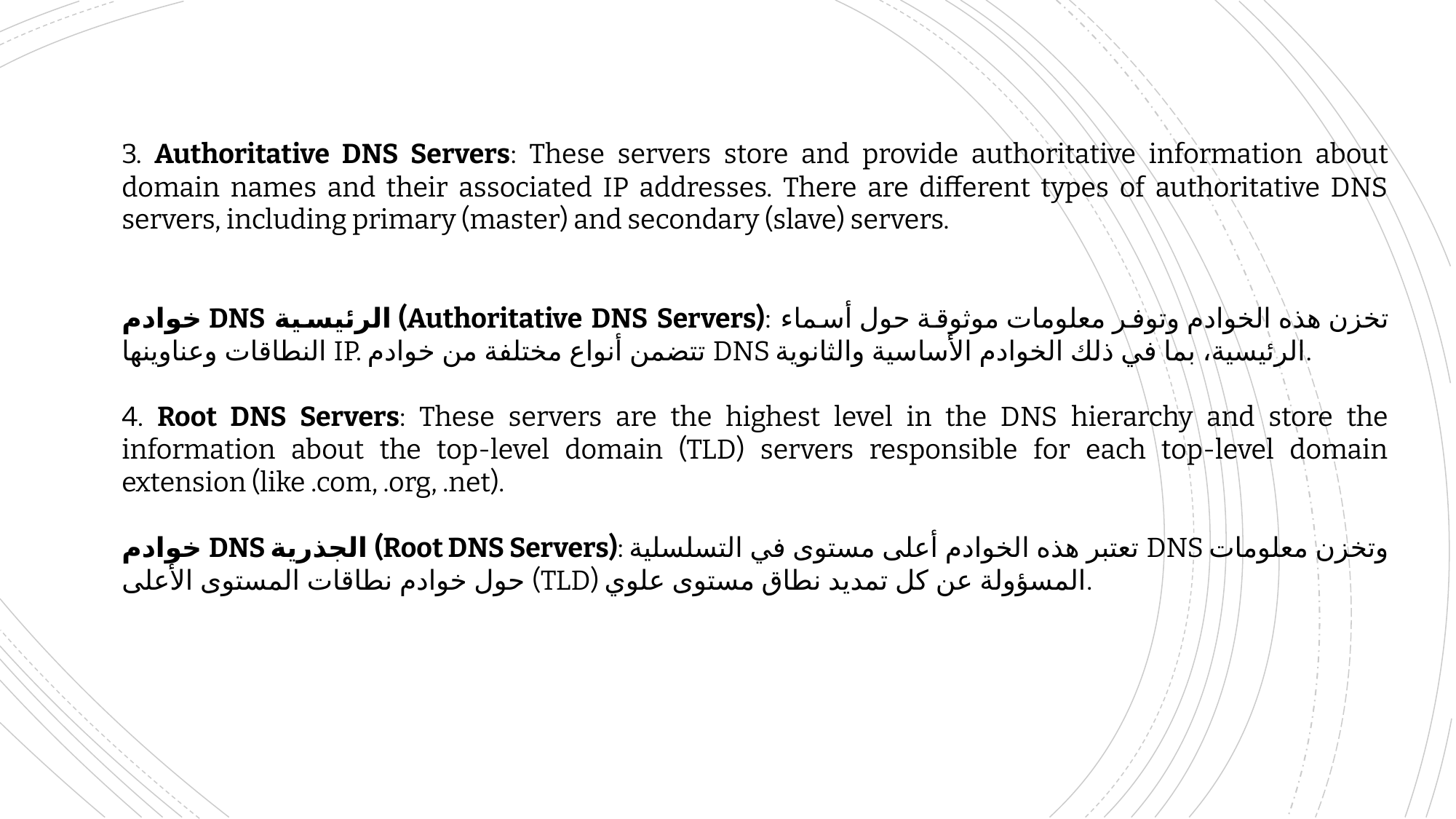

3. Authoritative DNS Servers: These servers store and provide authoritative information about domain names and their associated IP addresses. There are different types of authoritative DNS servers, including primary (master) and secondary (slave) servers.

خوادم DNS الرئيسية (Authoritative DNS Servers): تخزن هذه الخوادم وتوفر معلومات موثوقة حول أسماء النطاقات وعناوينها IP. تتضمن أنواع مختلفة من خوادم DNS الرئيسية، بما في ذلك الخوادم الأساسية والثانوية.

4. Root DNS Servers: These servers are the highest level in the DNS hierarchy and store the information about the top-level domain (TLD) servers responsible for each top-level domain extension (like .com, .org, .net).

خوادم DNS الجذرية (Root DNS Servers): تعتبر هذه الخوادم أعلى مستوى في التسلسلية DNS وتخزن معلومات حول خوادم نطاقات المستوى الأعلى (TLD) المسؤولة عن كل تمديد نطاق مستوى علوي.